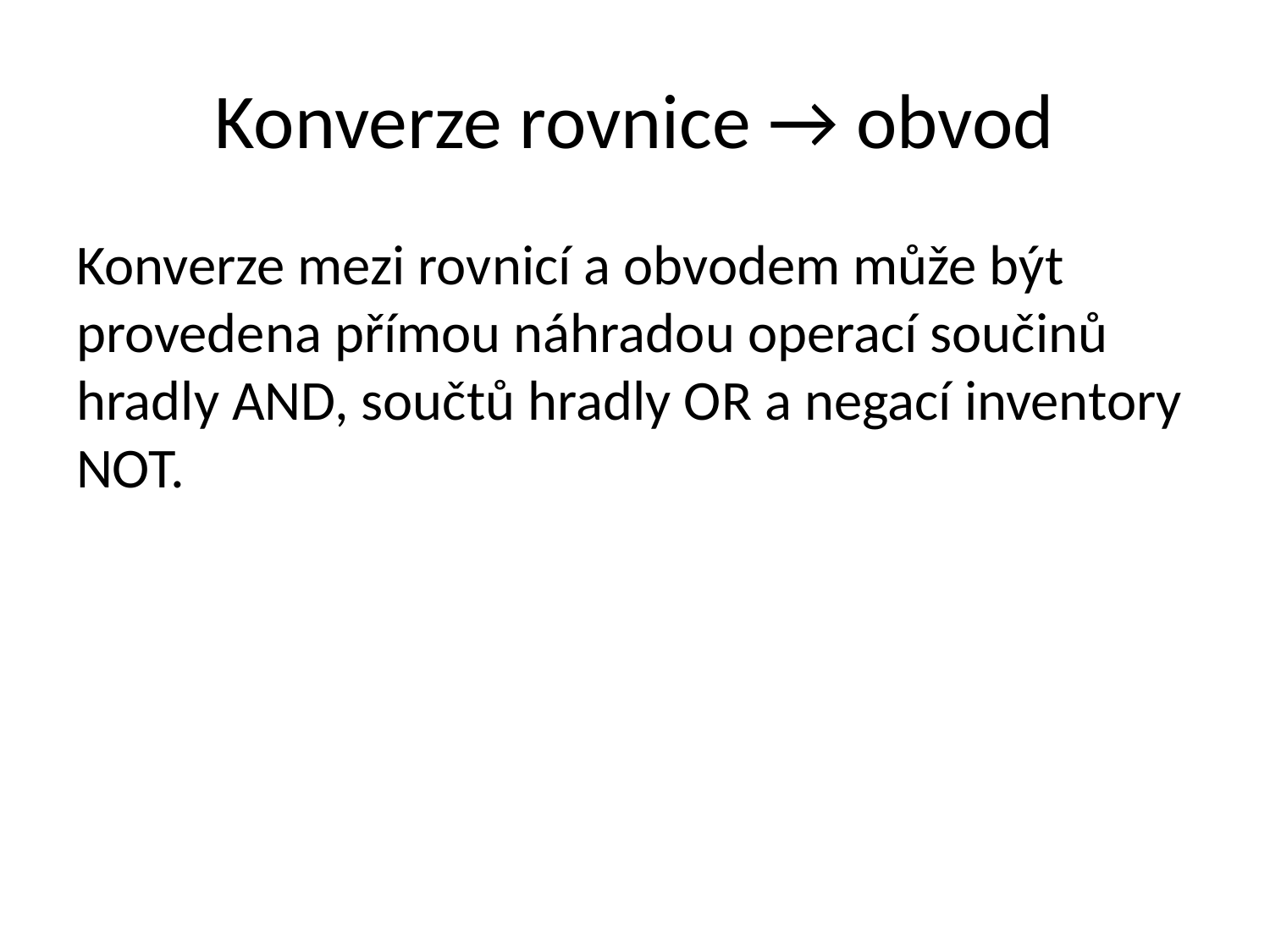

# Konverze rovnice → obvod
Konverze mezi rovnicí a obvodem může být provedena přímou náhradou operací součinů hradly AND, součtů hradly OR a negací inventory NOT.